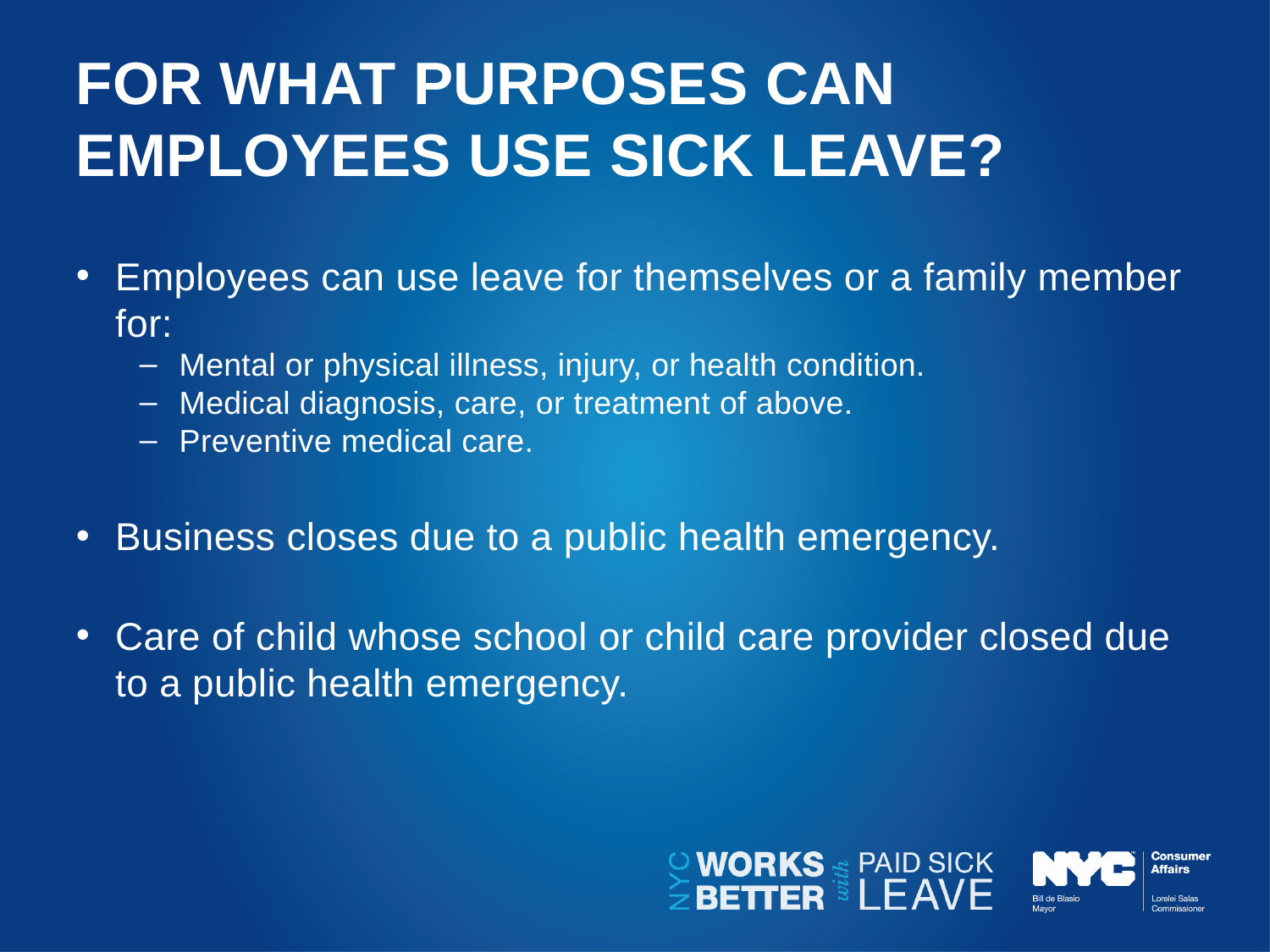

# For what purposeS can employees use sick leave?
Employees can use leave for themselves or a family member for:
Mental or physical illness, injury, or health condition.
Medical diagnosis, care, or treatment of above.
Preventive medical care.
Business closes due to a public health emergency.
Care of child whose school or child care provider closed due to a public health emergency.